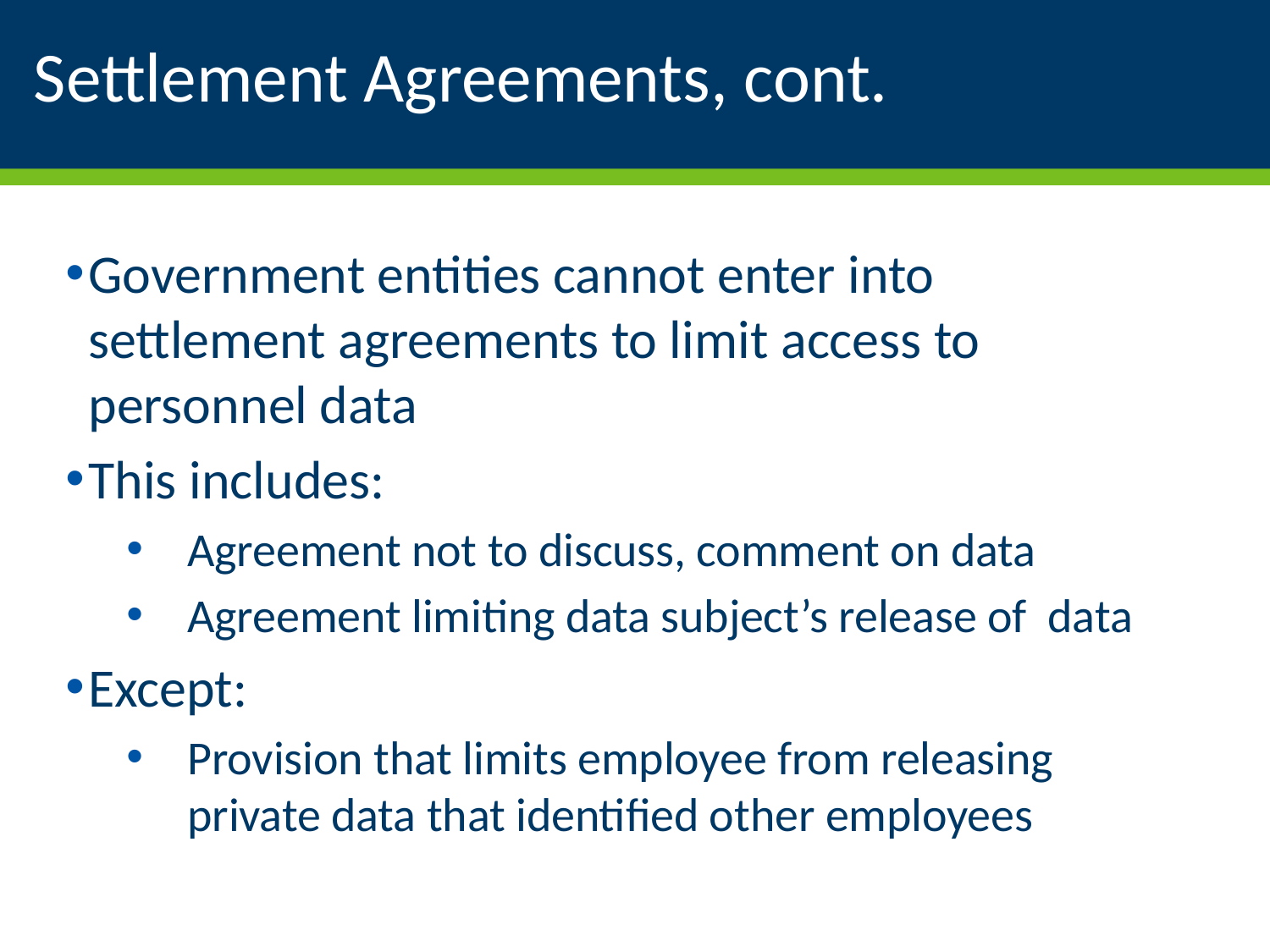

# Settlement Agreements, cont.
Government entities cannot enter into settlement agreements to limit access to personnel data
This includes:
Agreement not to discuss, comment on data
Agreement limiting data subject’s release of  data
Except:
Provision that limits employee from releasing private data that identified other employees